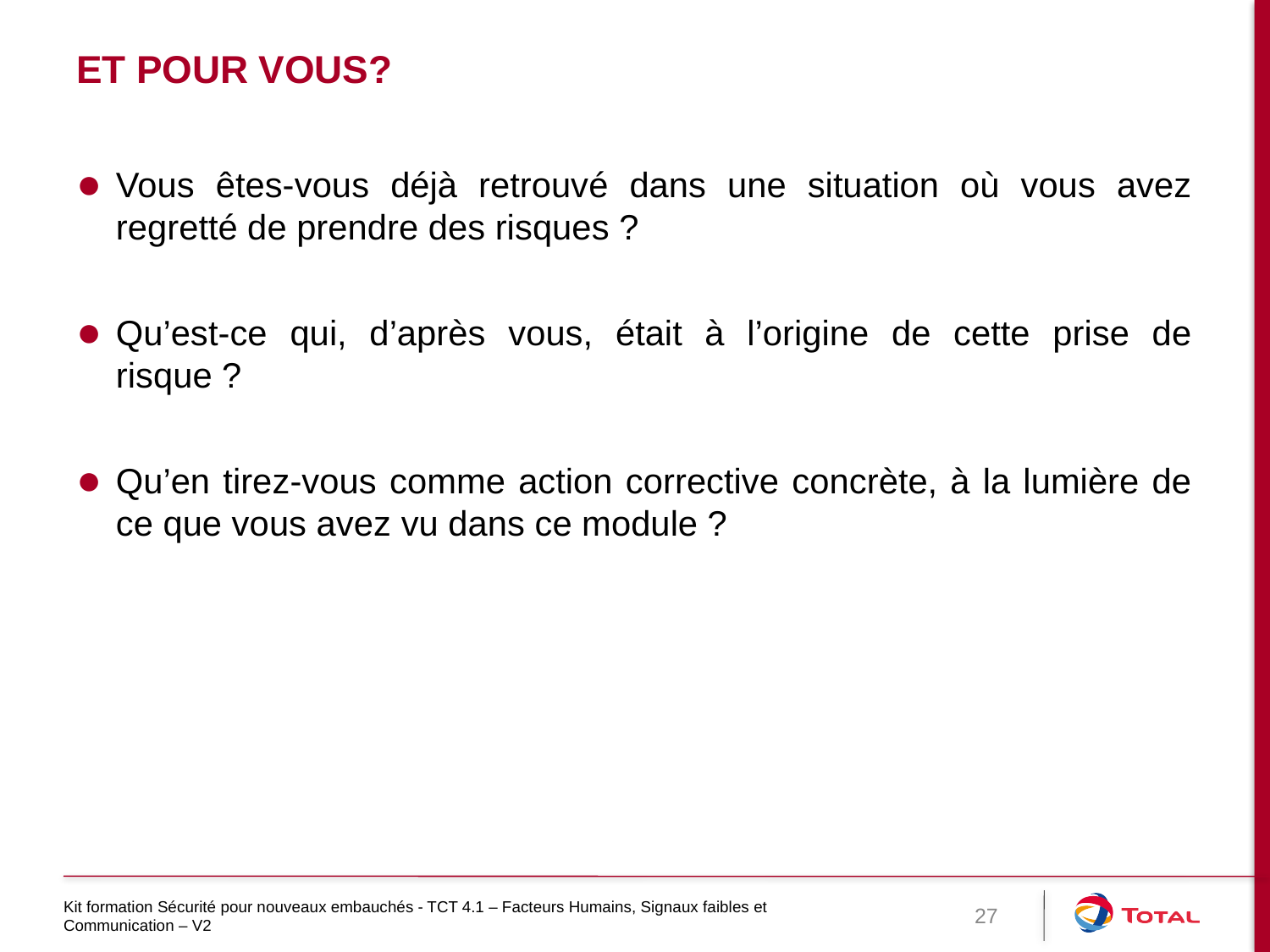

# Et Pour vous?
Vous êtes-vous déjà retrouvé dans une situation où vous avez regretté de prendre des risques ?

Qu’est-ce qui, d’après vous, était à l’origine de cette prise de risque ?

Qu’en tirez-vous comme action corrective concrète, à la lumière de ce que vous avez vu dans ce module ?
Kit formation Sécurité pour nouveaux embauchés - TCT 4.1 – Facteurs Humains, Signaux faibles et Communication – V2
27